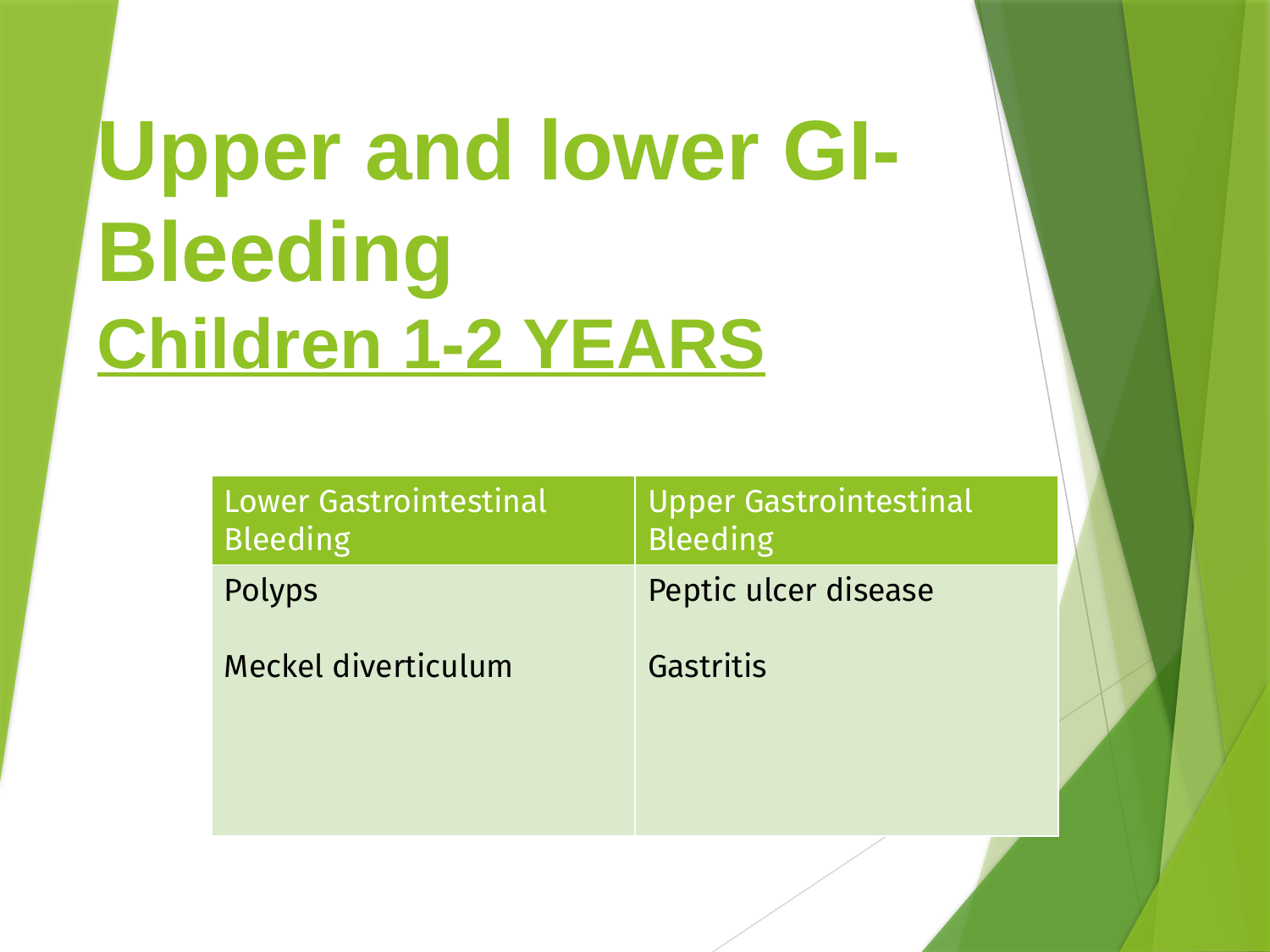

# Upper and lower GI-Bleeding Children 1-2 YEARS
| Lower Gastrointestinal Bleeding | Upper Gastrointestinal Bleeding |
| --- | --- |
| Polyps Meckel diverticulum | Peptic ulcer disease Gastritis |